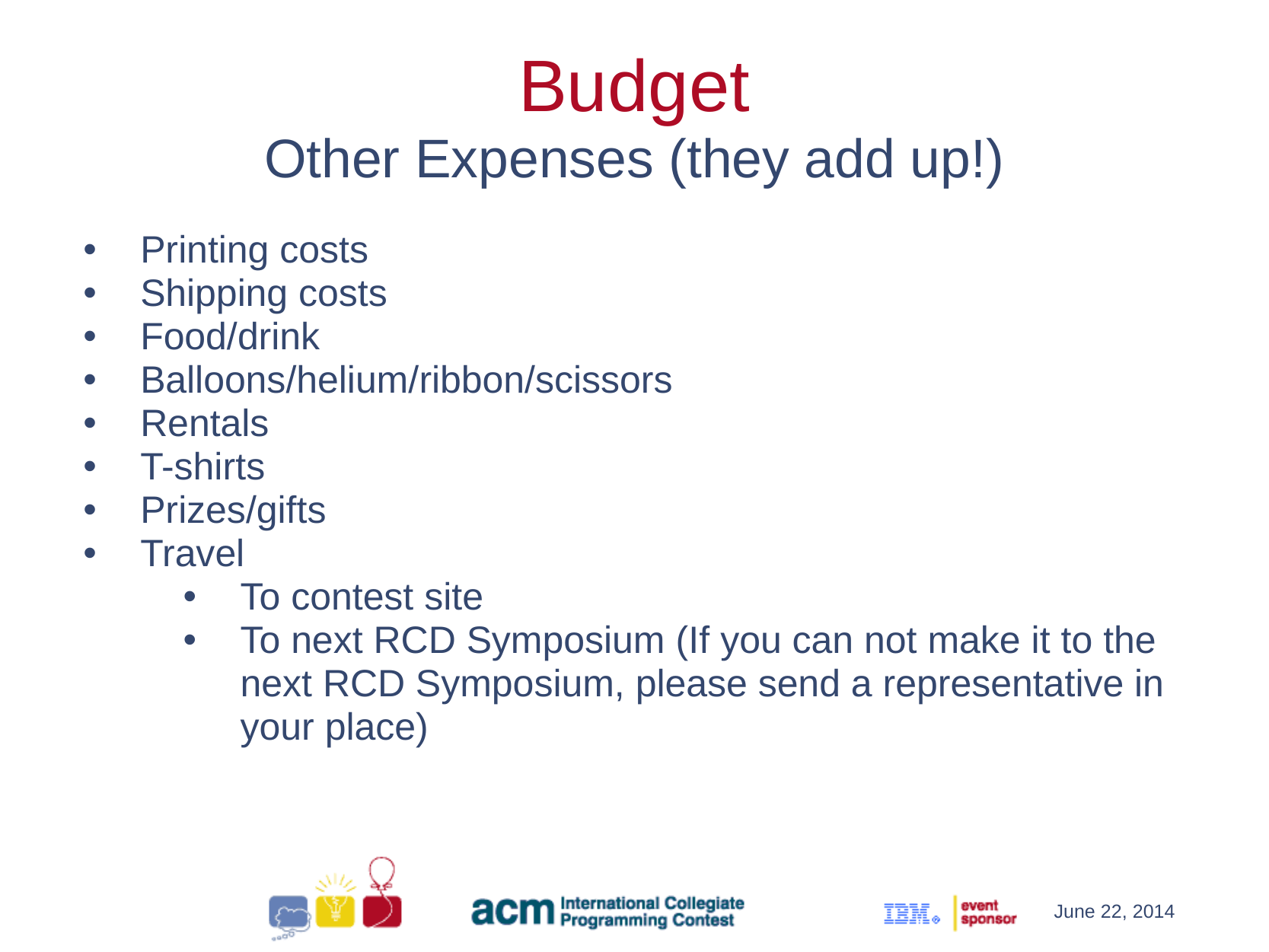

Budget
Other Expenses (they add up!)
Printing costs
Shipping costs
Food/drink
Balloons/helium/ribbon/scissors
Rentals
T-shirts
Prizes/gifts
Travel
To contest site
To next RCD Symposium (If you can not make it to the next RCD Symposium, please send a representative in your place)
32